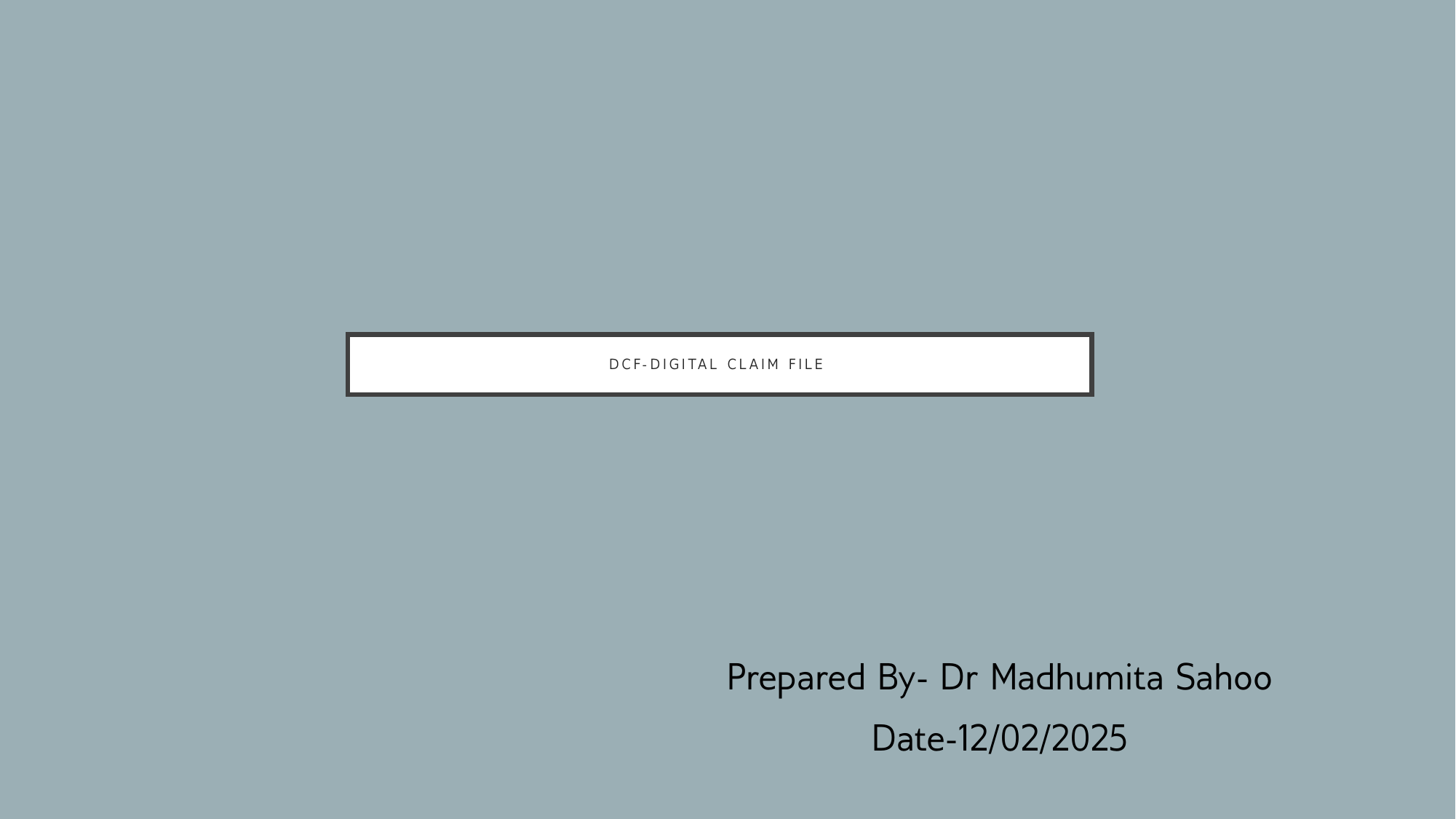

# DCF-Digital Claim File
Prepared By- Dr Madhumita Sahoo
Date-12/02/2025